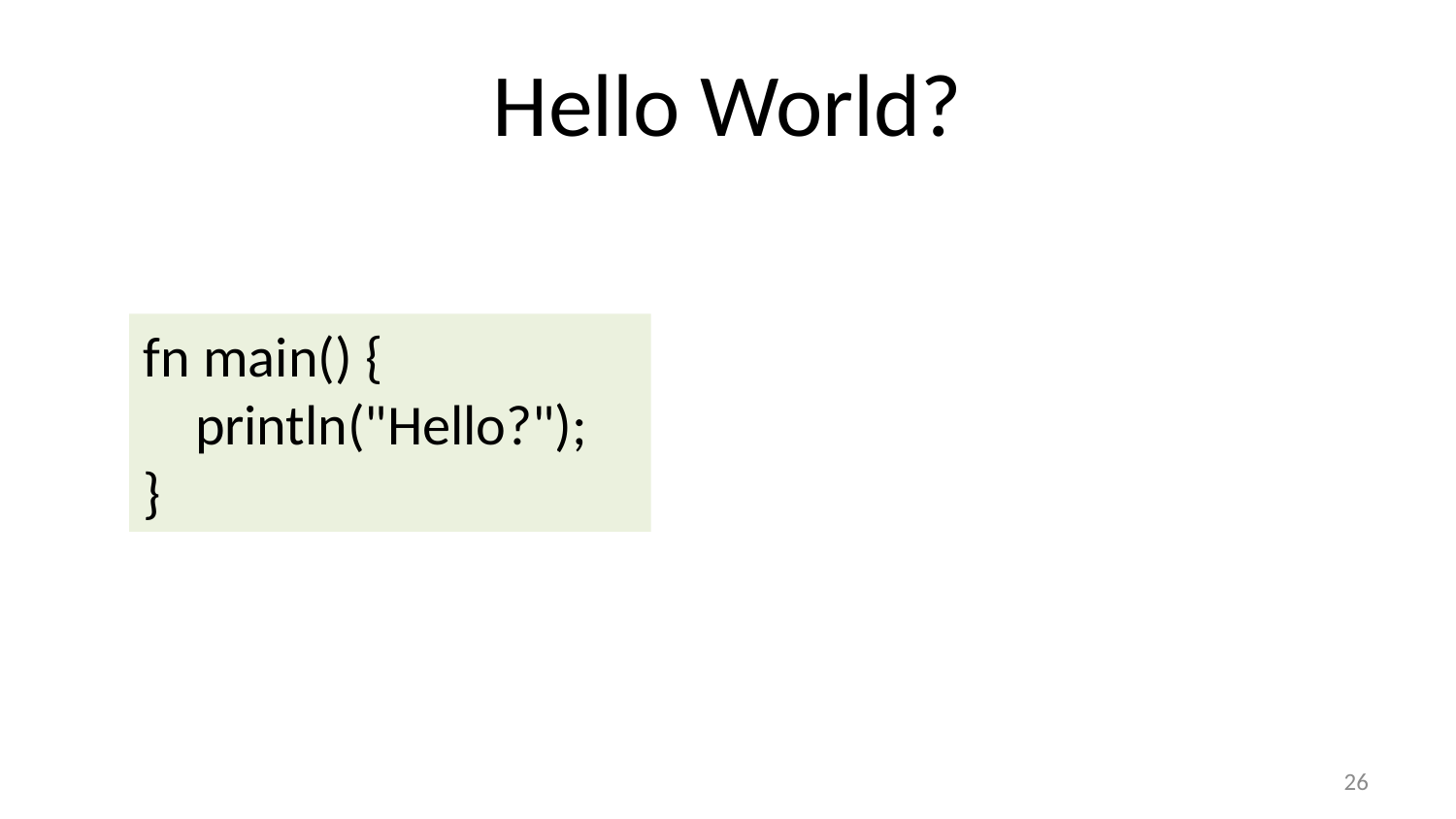

# Hello World?
fn main() {
    println("Hello?");
}
26